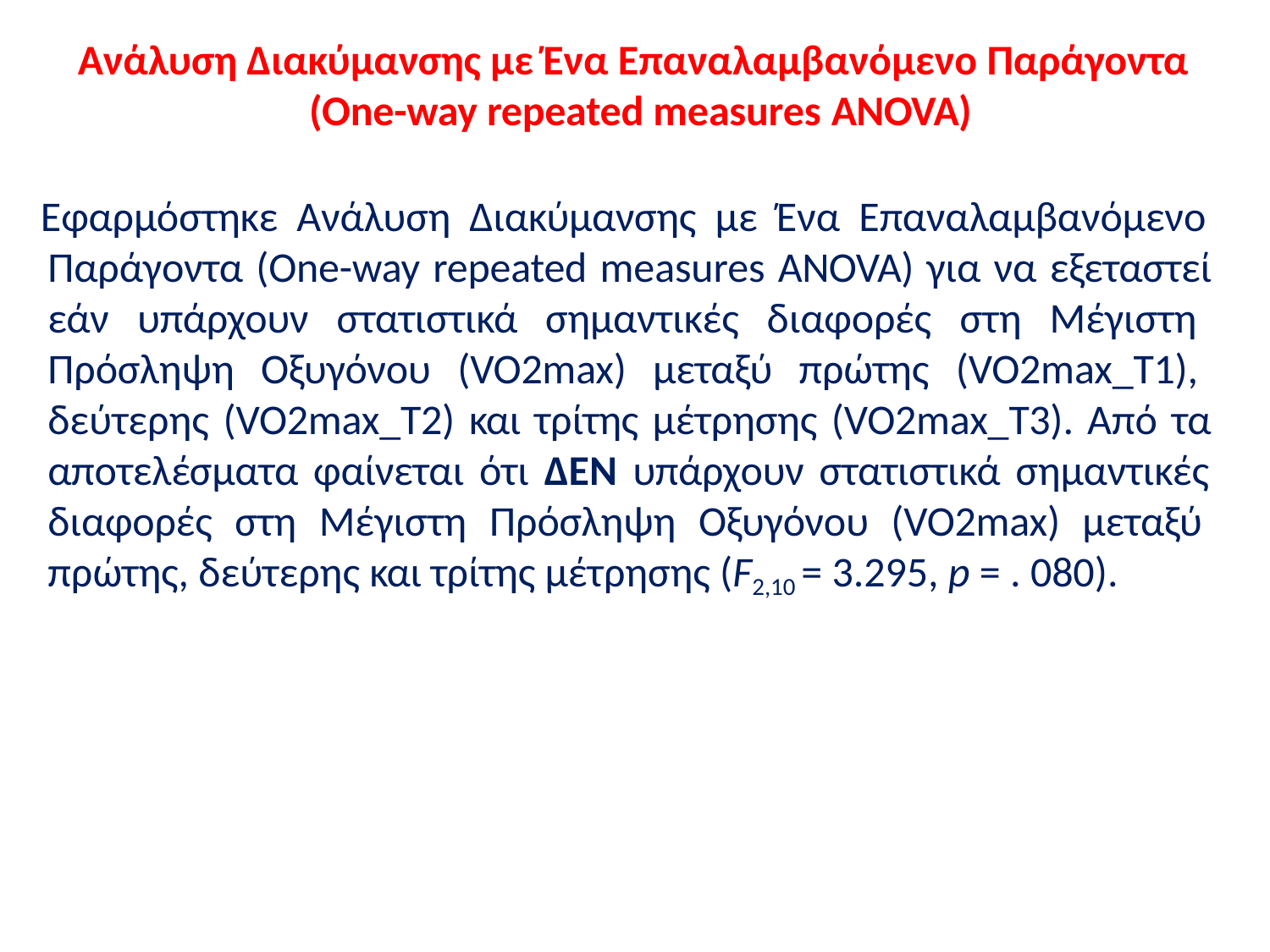

Ανάλυση Διακύμανσης με Ένα Επαναλαμβανόμενο Παράγοντα  (One-way repeated measures ANOVA)

Εφαρμόστηκε Ανάλυση Διακύμανσης με Ένα Επαναλαμβανόμενο  Παράγοντα (One-way repeated measures ANOVA) για να εξεταστεί  εάν υπάρχουν στατιστικά σημαντικές διαφορές στη Μέγιστη  Πρόσληψη Οξυγόνου (VO2max) μεταξύ πρώτης (VO2max_Τ1),  δεύτερης (VO2max_Τ2) και τρίτης μέτρησης (VO2max_Τ3). Από τα  αποτελέσματα φαίνεται ότι ΔΕΝ υπάρχουν στατιστικά σημαντικές  διαφορές στη Μέγιστη Πρόσληψη Οξυγόνου (VO2max) μεταξύ  πρώτης, δεύτερης και τρίτης μέτρησης (F2,10 = 3.295, p = . 080).